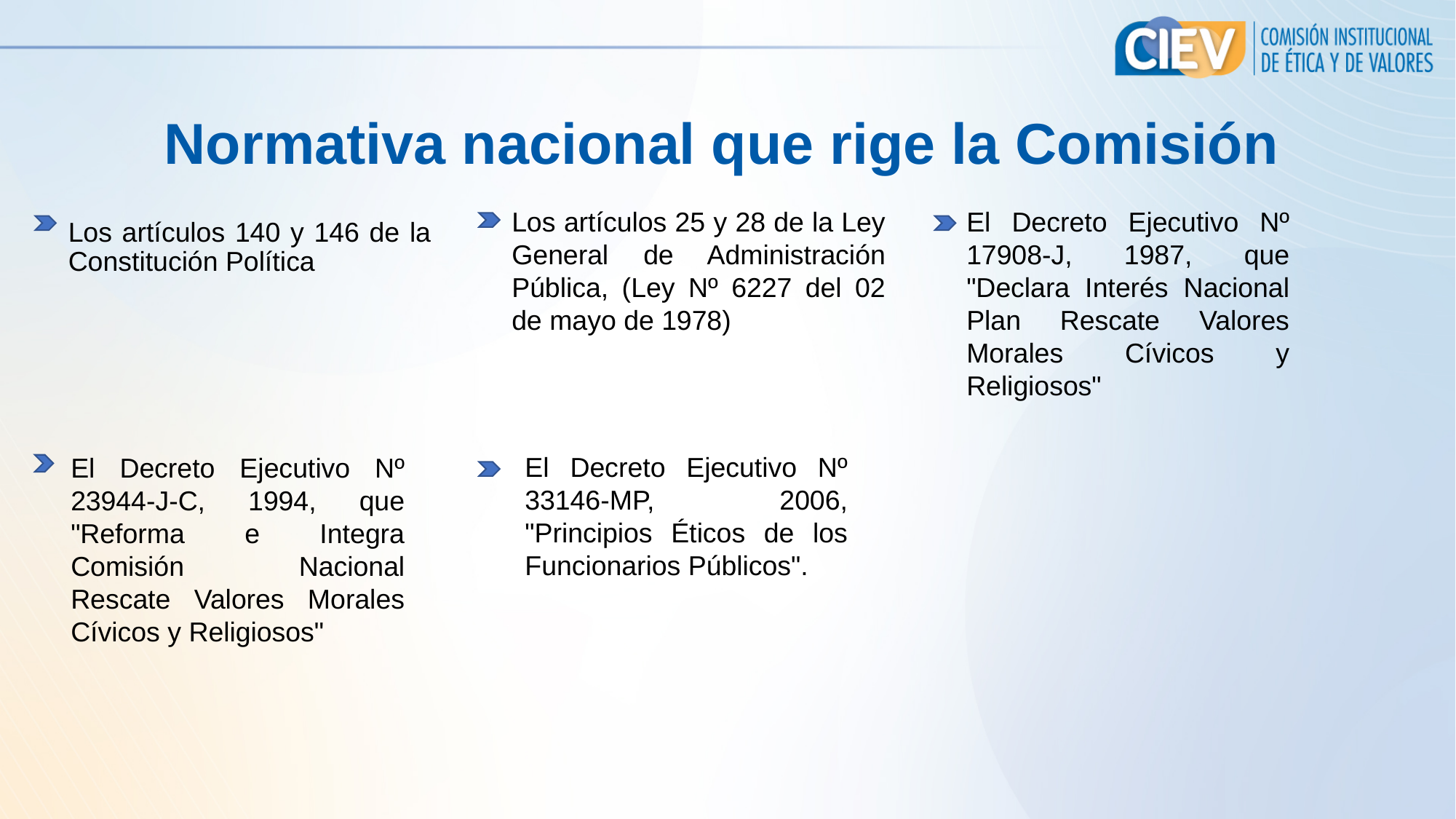

Normativa nacional que rige la Comisión
Los artículos 25 y 28 de la Ley General de Administración Pública, (Ley Nº 6227 del 02 de mayo de 1978)
El Decreto Ejecutivo Nº 17908-J, 1987, que "Declara Interés Nacional Plan Rescate Valores Morales Cívicos y Religiosos"
Los artículos 140 y 146 de la Constitución Política

El Decreto Ejecutivo Nº 33146-MP, 2006, "Principios Éticos de los Funcionarios Públicos".
El Decreto Ejecutivo Nº 23944-J-C, 1994, que "Reforma e Integra Comisión Nacional Rescate Valores Morales Cívicos y Religiosos"